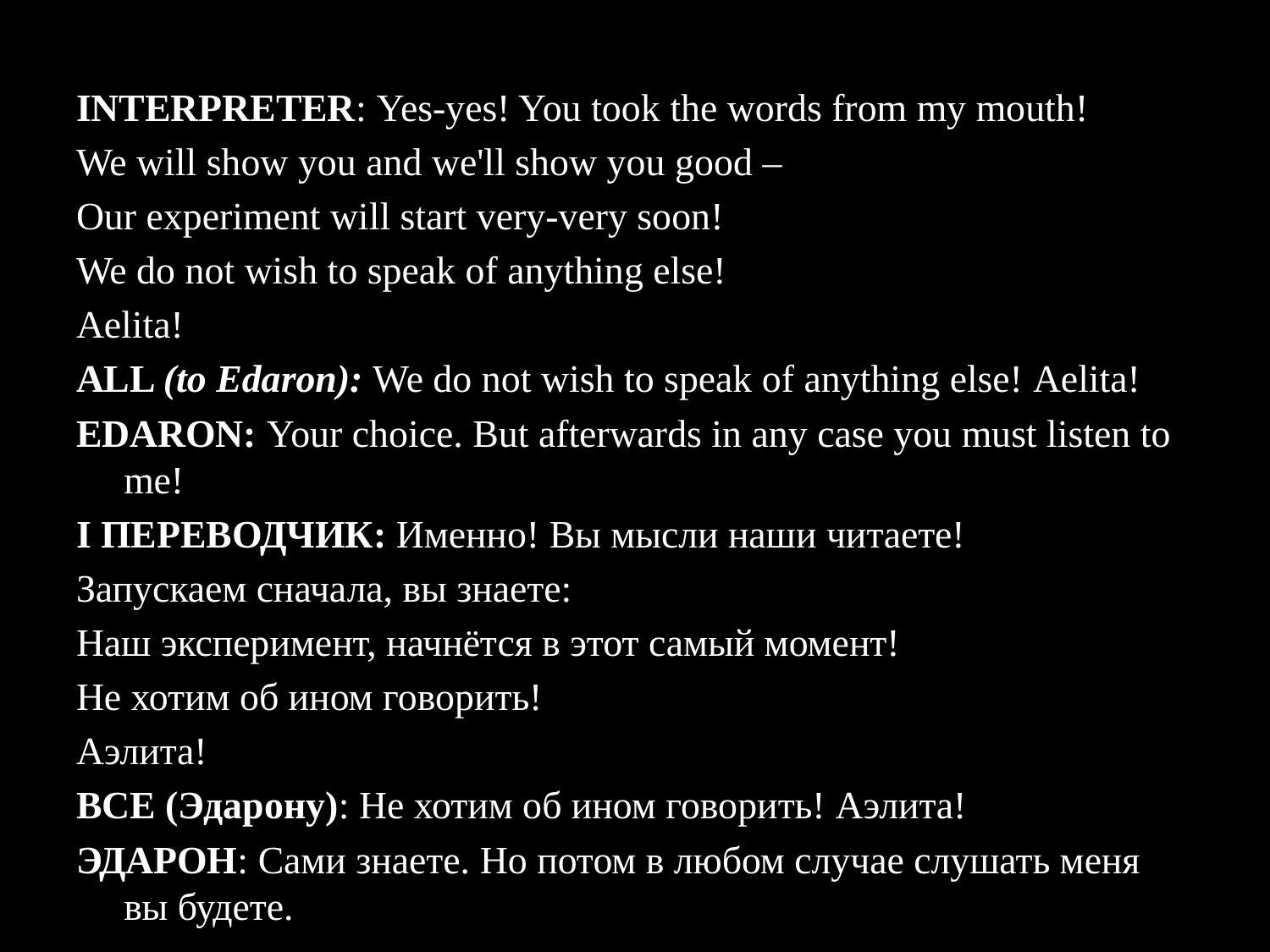

INTERPRETER: Yes-yes! You took the words from my mouth!
We will show you and we'll show you good –
Our experiment will start very-very soon!
We do not wish to speak of anything else!
Aelita!
ALL (to Edaron): We do not wish to speak of anything else! Aelita!
EDARON: Your choice. But afterwards in any case you must listen to me!
I ПЕРЕВОДЧИК: Именно! Вы мысли наши читаете!
Запускаем сначала, вы знаете:
Наш эксперимент, начнётся в этот самый момент!
Не хотим об ином говорить!
Аэлита!
ВСЕ (Эдарону): Не хотим об ином говорить! Аэлита!
ЭДАРОН: Сами знаете. Но потом в любом случае слушать меня вы будете.